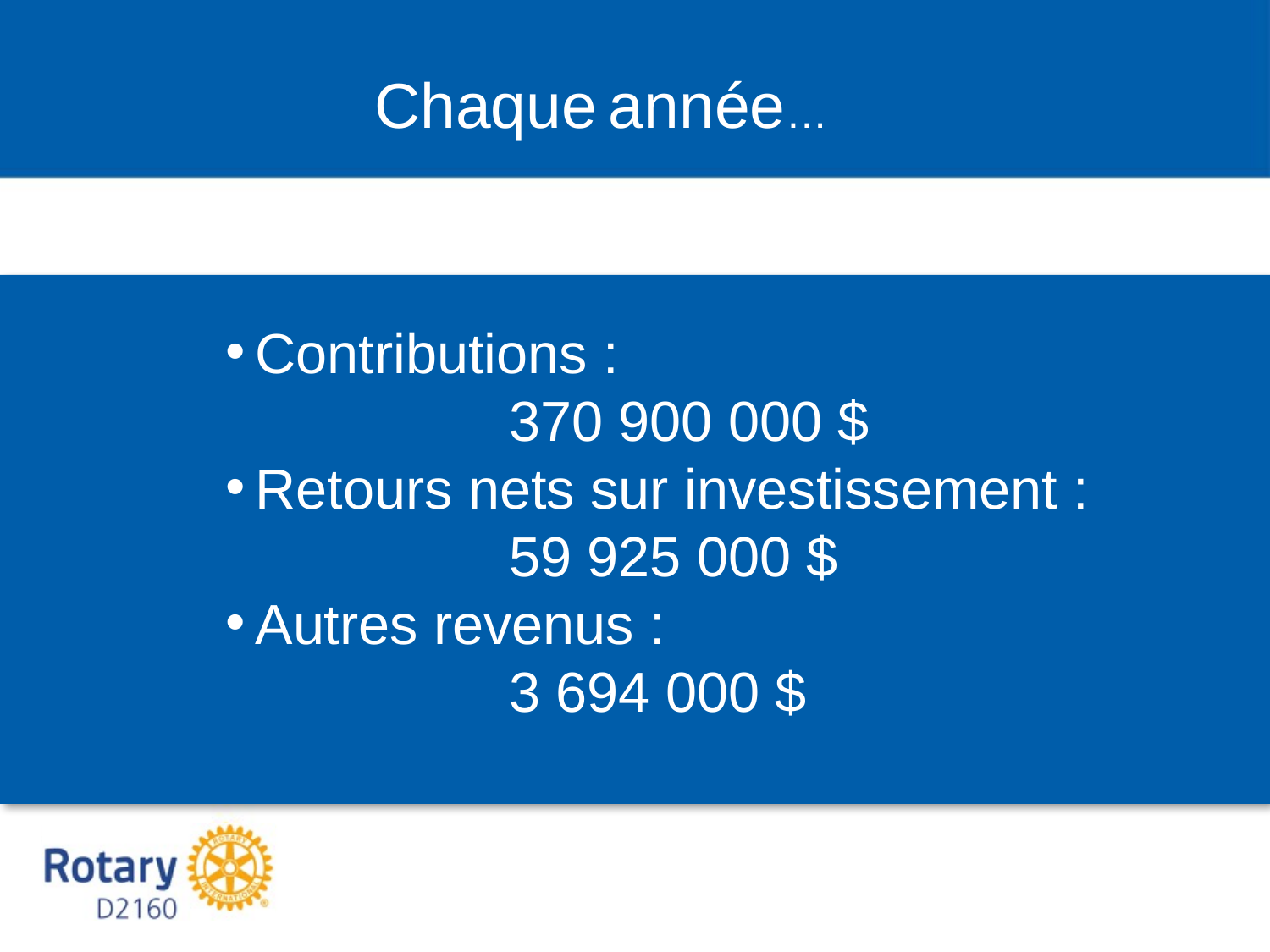

Chaque année…
# Contributions : 370 900 000 $
Retours nets sur investissement :
		59 925 000 $
Autres revenus :
		3 694 000 $